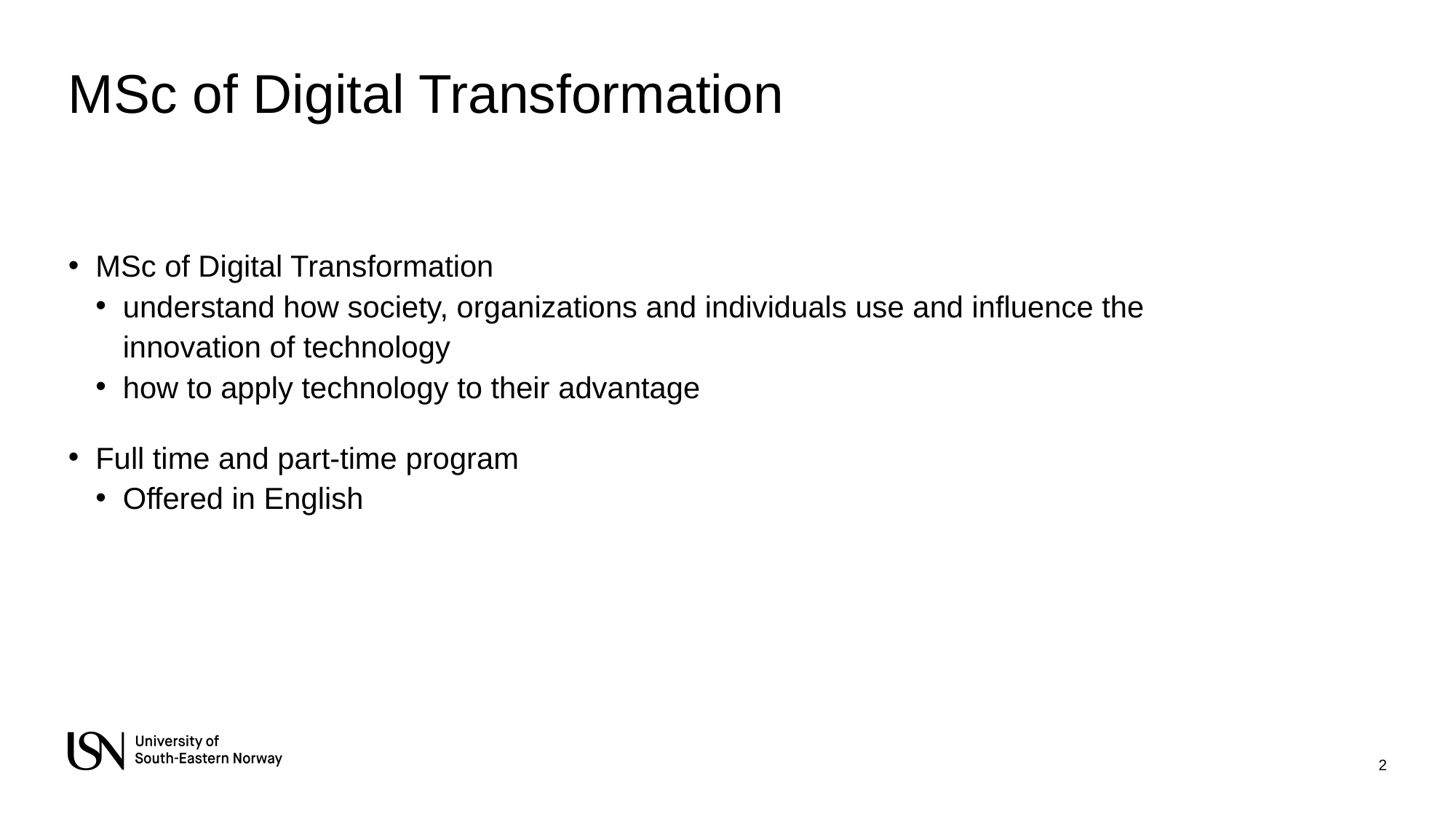

# MSc of Digital Transformation
MSc of Digital Transformation
understand how society, organizations and individuals use and influence the innovation of technology
how to apply technology to their advantage
Full time and part-time program
Offered in English
2